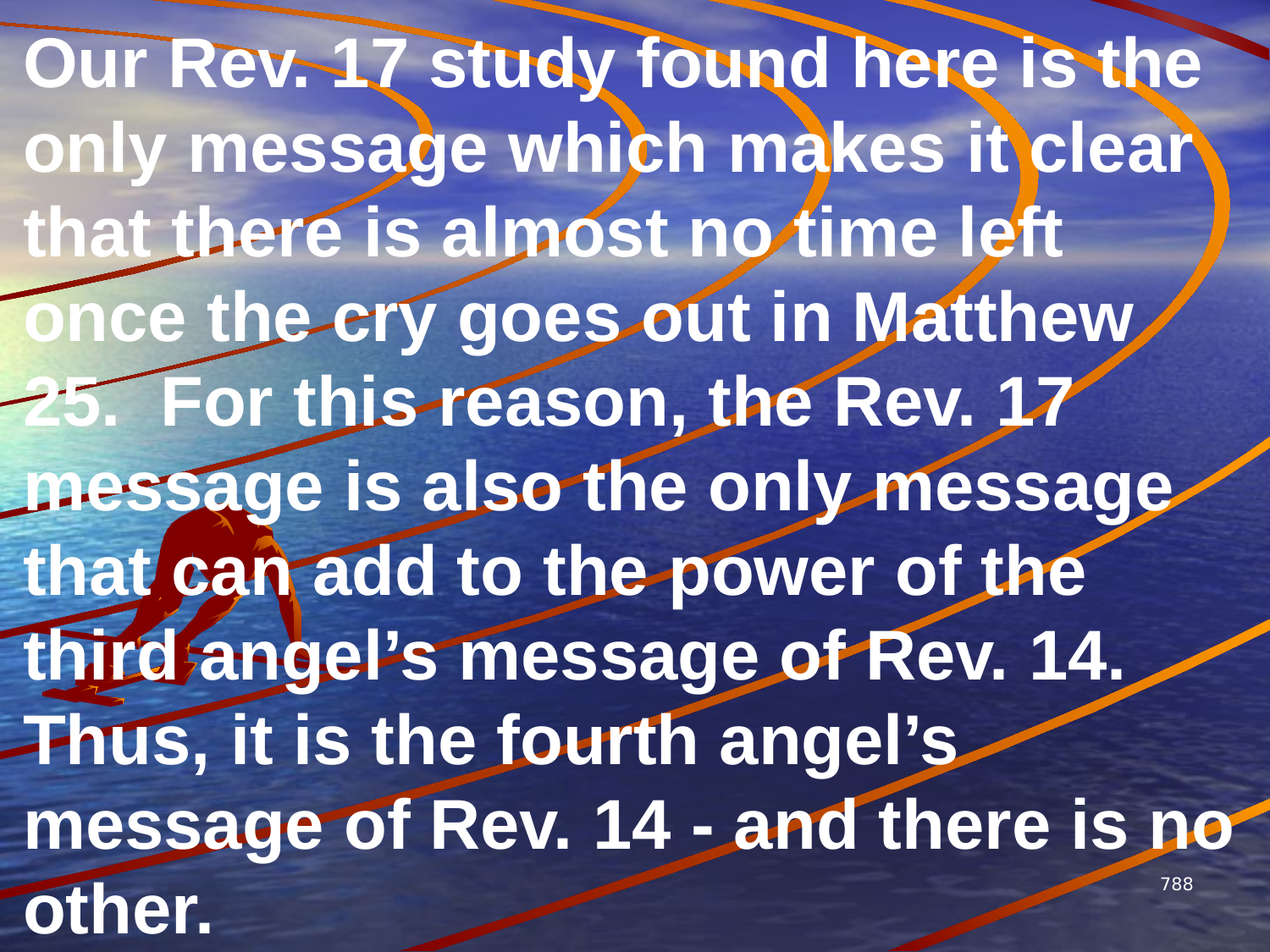

Our Rev. 17 study found here is the only message which makes it clear that there is almost no time left once the cry goes out in Matthew 25.  For this reason, the Rev. 17 message is also the only message that can add to the power of the third angel’s message of Rev. 14.  Thus, it is the fourth angel’s message of Rev. 14 - and there is no other.
788